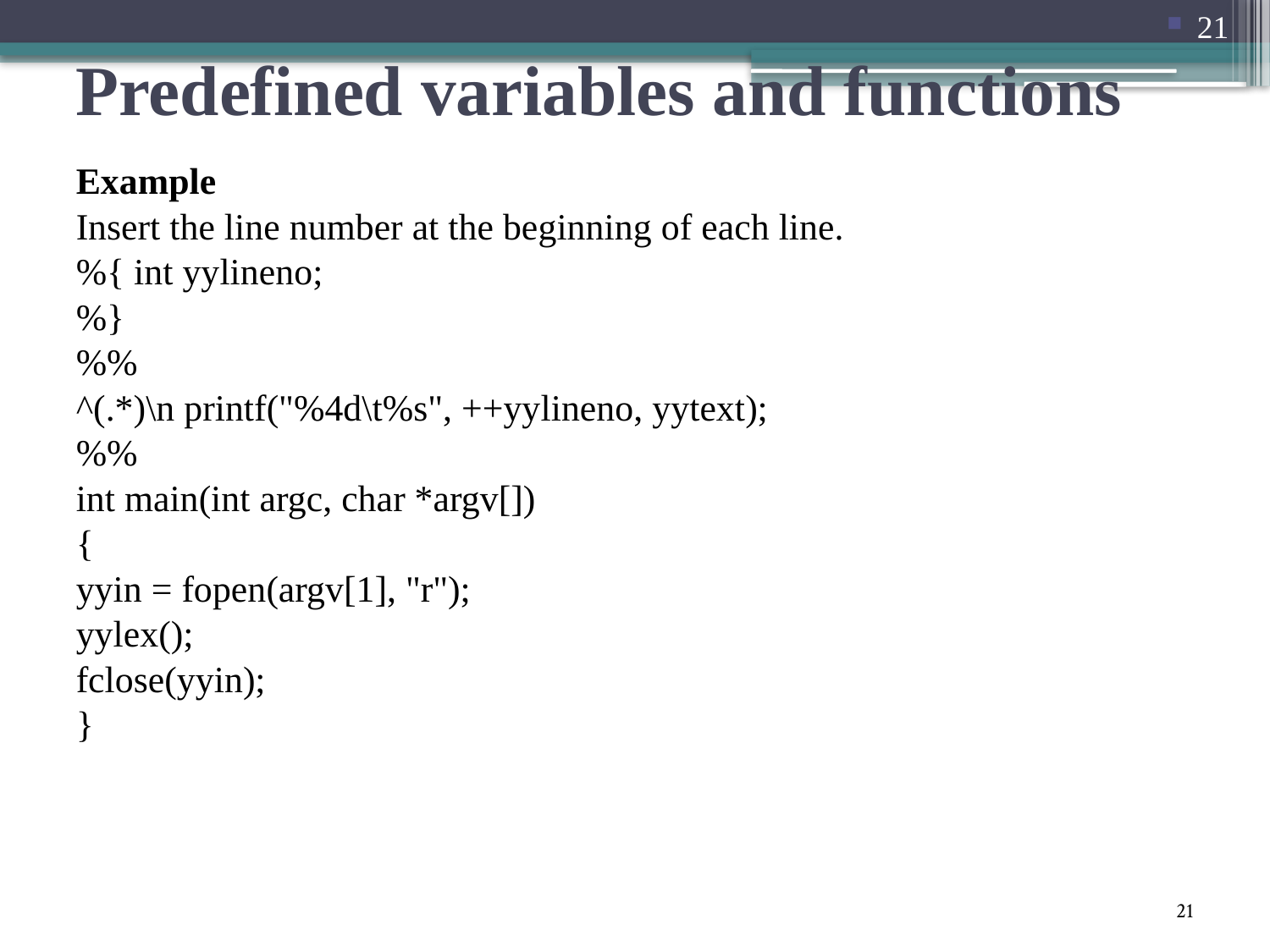

21
# Predefined variables and functions
Example
Insert the line number at the beginning of each line.
%{ int yylineno;
%}
%%
^(.*)\n printf("%4d\t%s", ++yylineno, yytext);
%%
int main(int argc, char *argv[])
{
yyin = fopen(argv[1], "r");
yylex();
fclose(yyin);
}
21